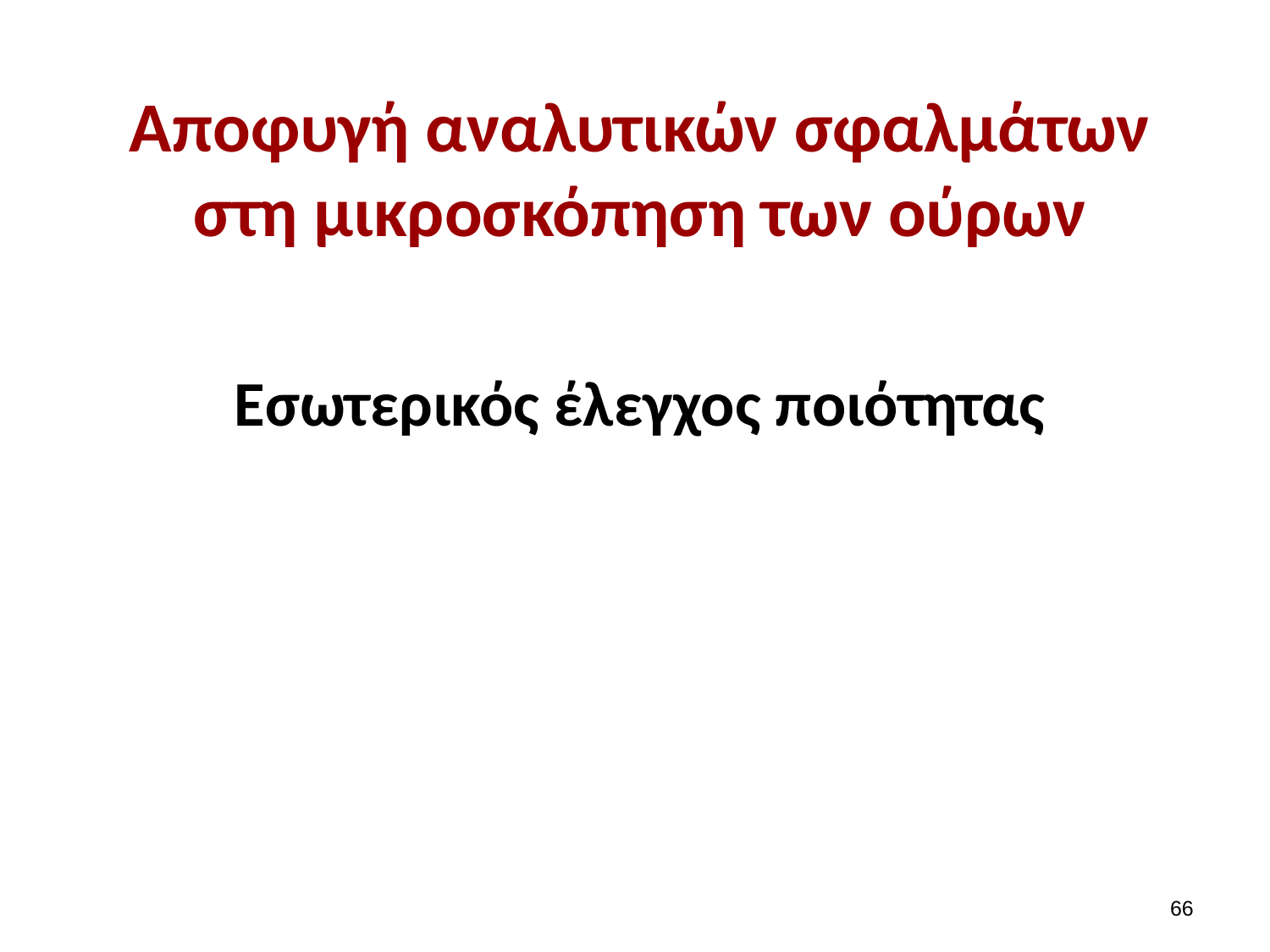

# Αποφυγή αναλυτικών σφαλμάτων στη μικροσκόπηση των ούρων
Εσωτερικός έλεγχος ποιότητας
66